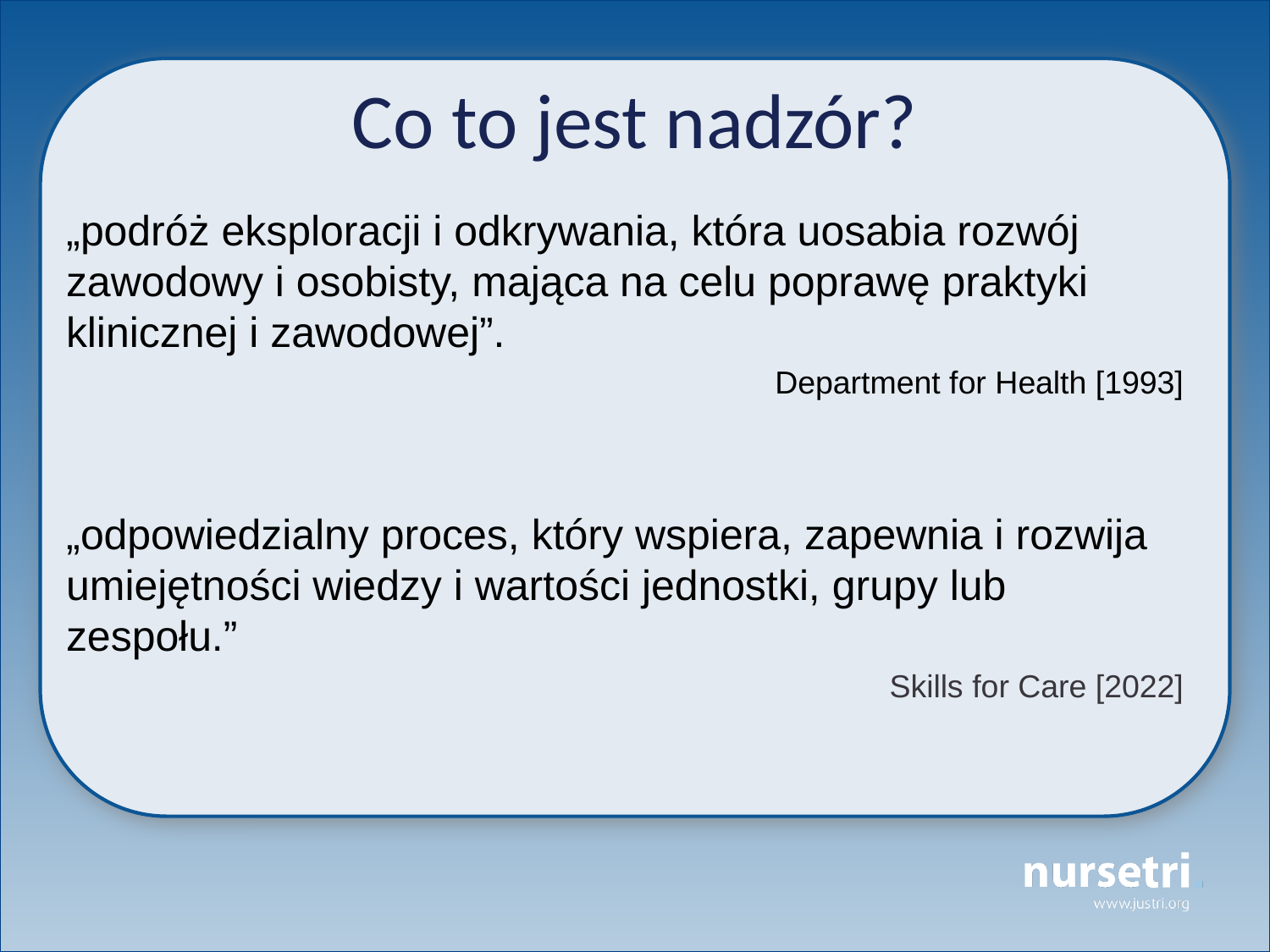

# Co to jest nadzór?
„podróż eksploracji i odkrywania, która uosabia rozwój zawodowy i osobisty, mająca na celu poprawę praktyki klinicznej i zawodowej”.
Department for Health [1993]

„odpowiedzialny proces, który wspiera, zapewnia i rozwija umiejętności wiedzy i wartości jednostki, grupy lub zespołu.”
Skills for Care [2022]